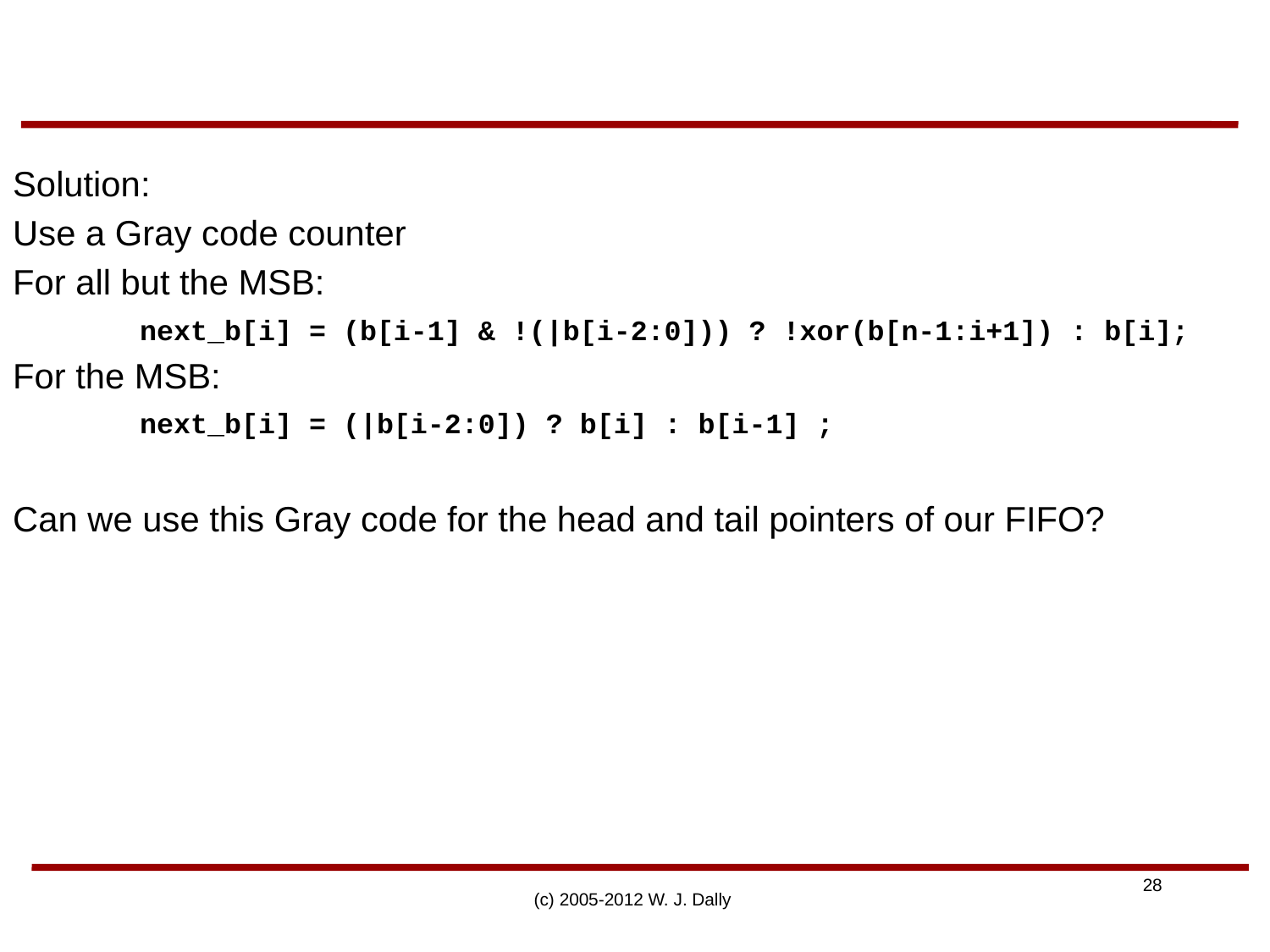

Solution:
Use a Gray code counter
For all but the MSB:
	next_b[i] = (b[i-1] & !(|b[i-2:0])) ? !xor(b[n-1:i+1]) : b[i];
For the MSB:
	next_b[i] = (|b[i-2:0]) ? b[i] : b[i-1] ;

Can we use this Gray code for the head and tail pointers of our FIFO?
(c) 2005-2012 W. J. Dally